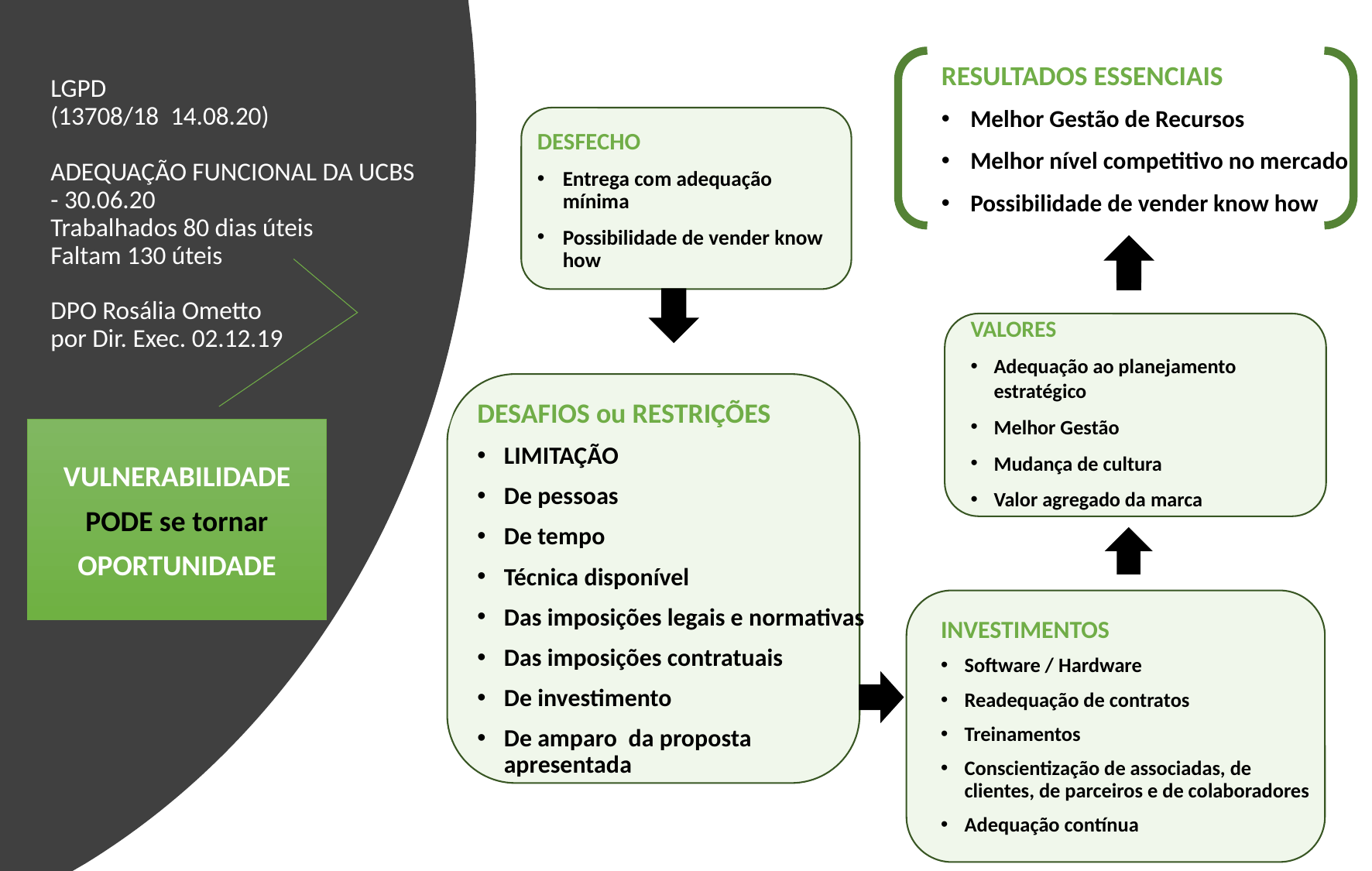

RESULTADOS ESSENCIAIS
Melhor Gestão de Recursos
Melhor nível competitivo no mercado
Possibilidade de vender know how

# LGPD (13708/18  14.08.20) ADEQUAÇÃO FUNCIONAL DA UCBS - 30.06.20 Trabalhados 80 dias úteis Faltam 130 úteis DPO Rosália Ometto por Dir. Exec. 02.12.19

DESFECHO
Entrega com adequação mínima
Possibilidade de vender know how

VALORES
Adequação ao planejamento estratégico
Melhor Gestão
Mudança de cultura
Valor agregado da marca

DESAFIOS ou RESTRIÇÕES
LIMITAÇÃO
De pessoas
De tempo
Técnica disponível
Das imposições legais e normativas
Das imposições contratuais
De investimento
De amparo  da proposta apresentada

VULNERABILIDADE
PODE se tornar
OPORTUNIDADE

INVESTIMENTOS
Software / Hardware
Readequação de contratos
Treinamentos
Conscientização de associadas, de clientes, de parceiros e de colaboradores
Adequação contínua